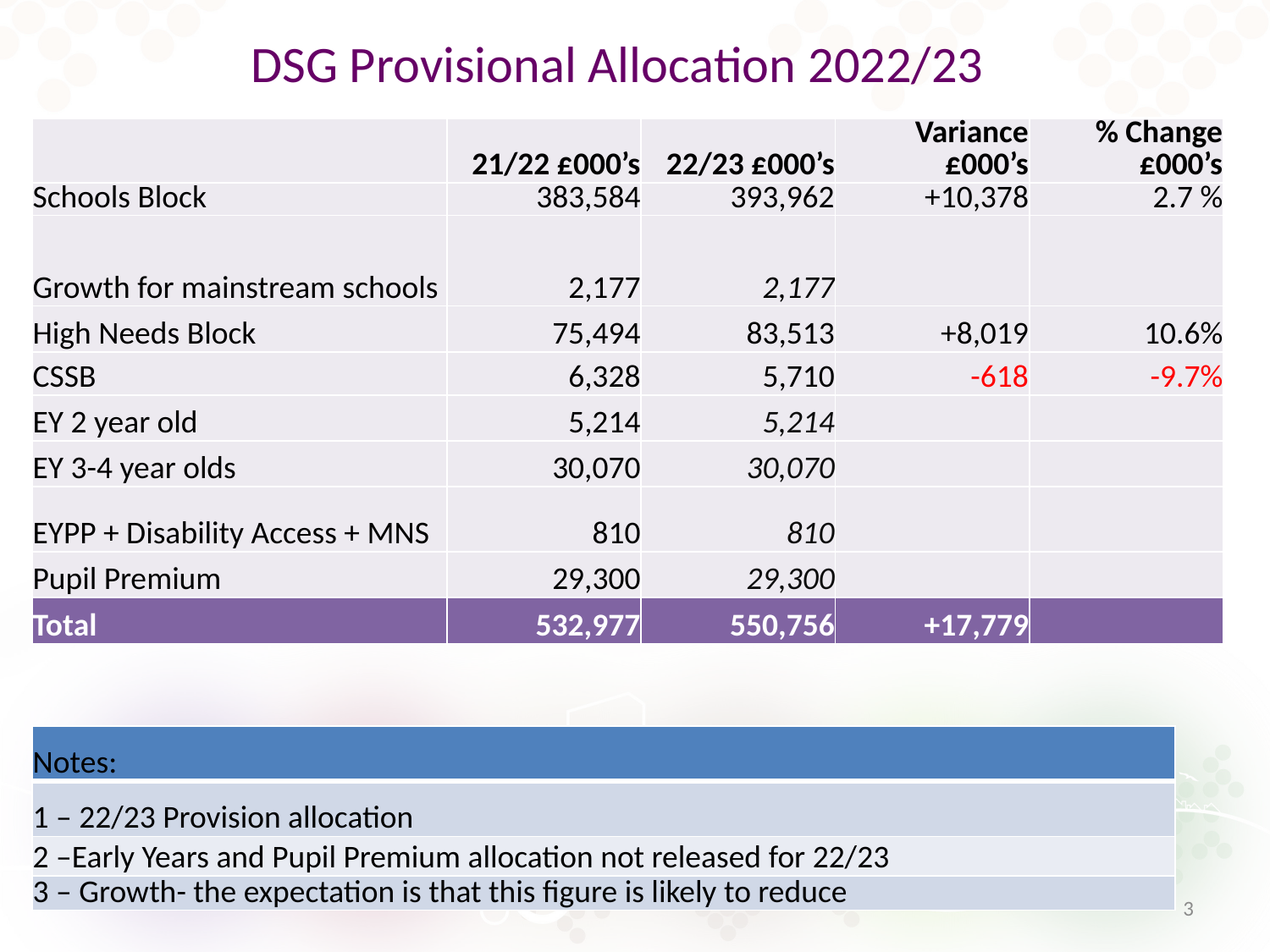

# DSG Provisional Allocation 2022/23
|  | 21/22 £000’s | 22/23 £000’s | Variance £000’s | % Change £000’s |
| --- | --- | --- | --- | --- |
| Schools Block | 383,584 | 393,962 | +10,378 | 2.7 % |
| Growth for mainstream schools | 2,177 | 2,177 |  |  |
| High Needs Block | 75,494 | 83,513 | +8,019 | 10.6% |
| CSSB | 6,328 | 5,710 | -618 | -9.7% |
| EY 2 year old | 5,214 | 5,214 |  |  |
| EY 3-4 year olds | 30,070 | 30,070 |  |  |
| EYPP + Disability Access + MNS | 810 | 810 |  |  |
| Pupil Premium | 29,300 | 29,300 |  |  |
| Total | 532,977 | 550,756 | +17,779 |  |
| Notes: |
| --- |
| 1 – 22/23 Provision allocation |
| 2 –Early Years and Pupil Premium allocation not released for 22/23 |
| 3 – Growth- the expectation is that this figure is likely to reduce |
3